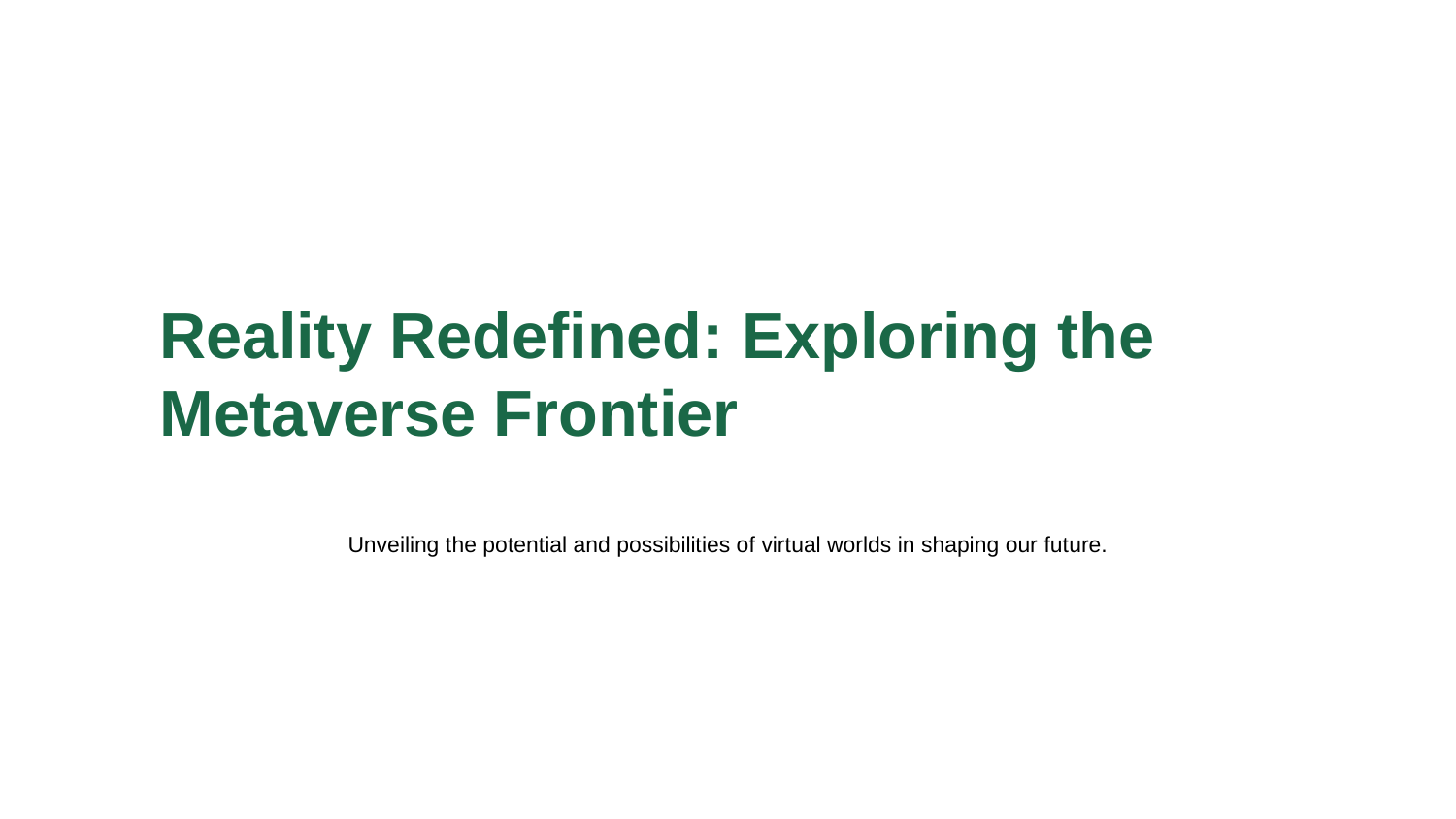

Reality Redefined: Exploring the Metaverse Frontier

Unveiling the potential and possibilities of virtual worlds in shaping our future.